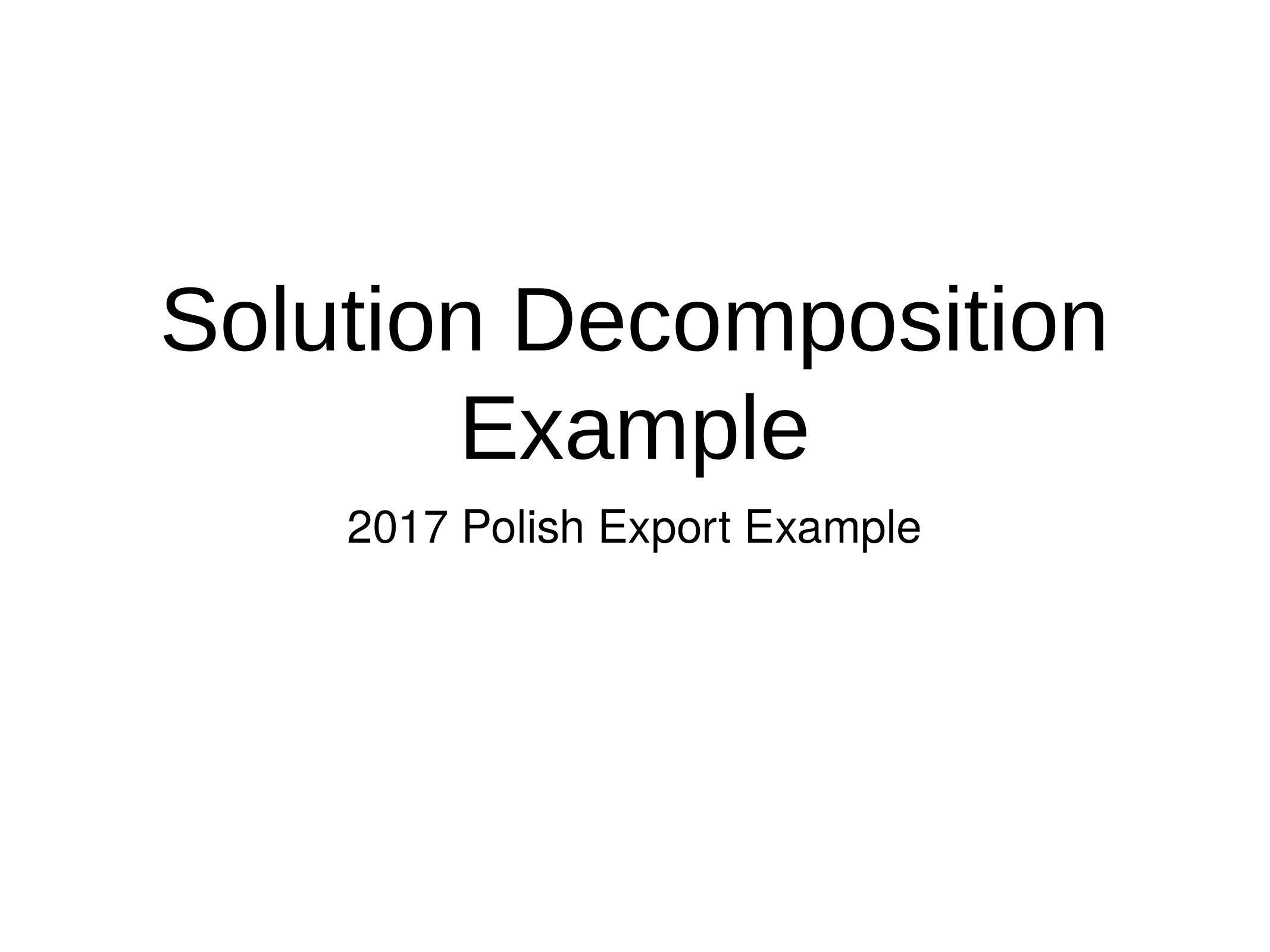

# Solution Decomposition Example
2017 Polish Export Example
38